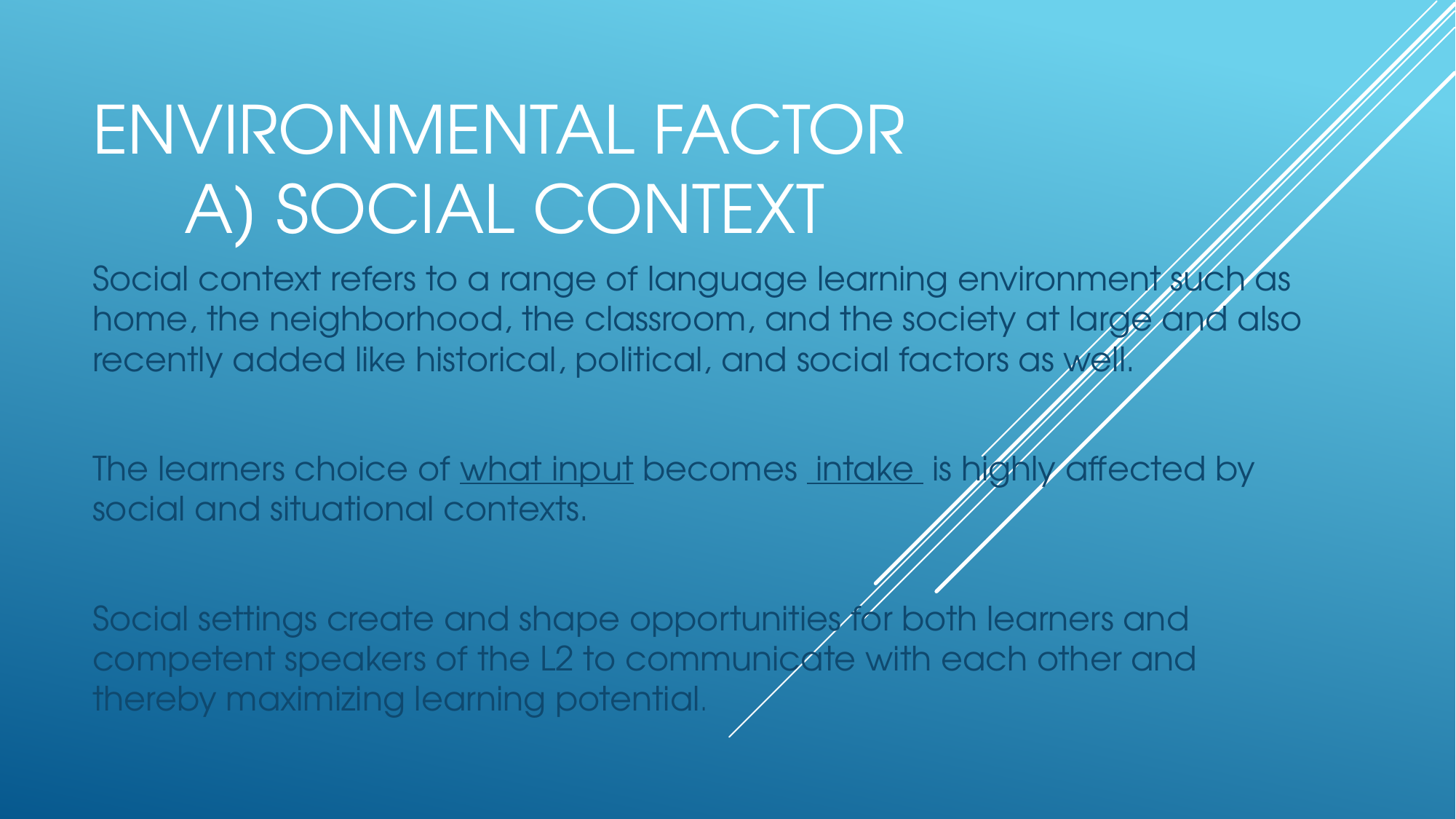

# Environmental Factor a) Social Context
Social context refers to a range of language learning environment such as home, the neighborhood, the classroom, and the society at large and also recently added like historical, political, and social factors as well.

The learners choice of what input becomes  intake  is highly affected by social and situational contexts.

Social settings create and shape opportunities for both learners and competent speakers of the L2 to communicate with each other and thereby maximizing learning potential.